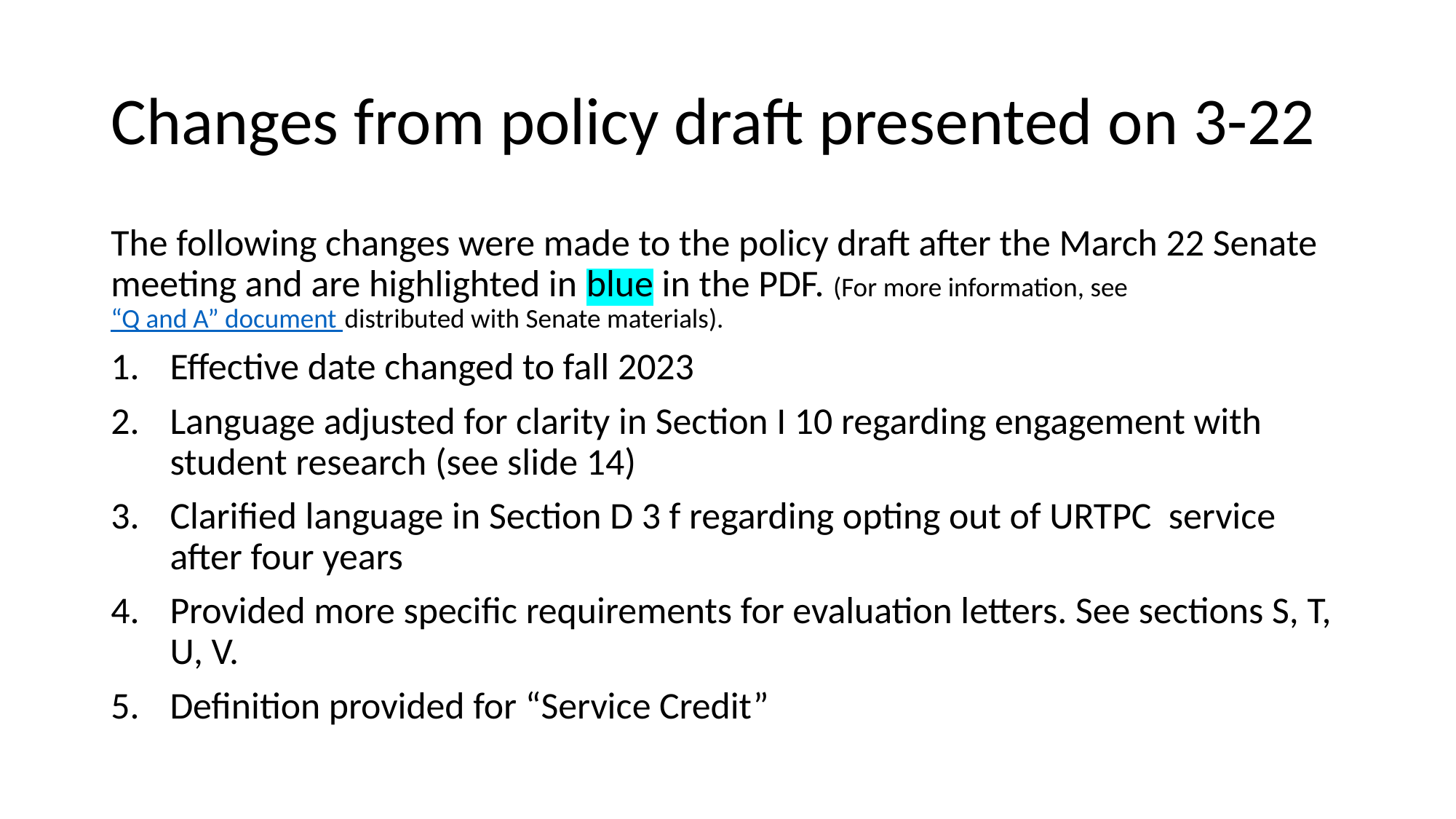

# Changes from policy draft presented on 3-22
The following changes were made to the policy draft after the March 22 Senate meeting and are highlighted in blue in the PDF. (For more information, see “Q and A” document distributed with Senate materials).
Effective date changed to fall 2023
Language adjusted for clarity in Section I 10 regarding engagement with student research (see slide 14)
Clarified language in Section D 3 f regarding opting out of URTPC  service after four years
Provided more specific requirements for evaluation letters. See sections S, T, U, V.
Definition provided for “Service Credit”